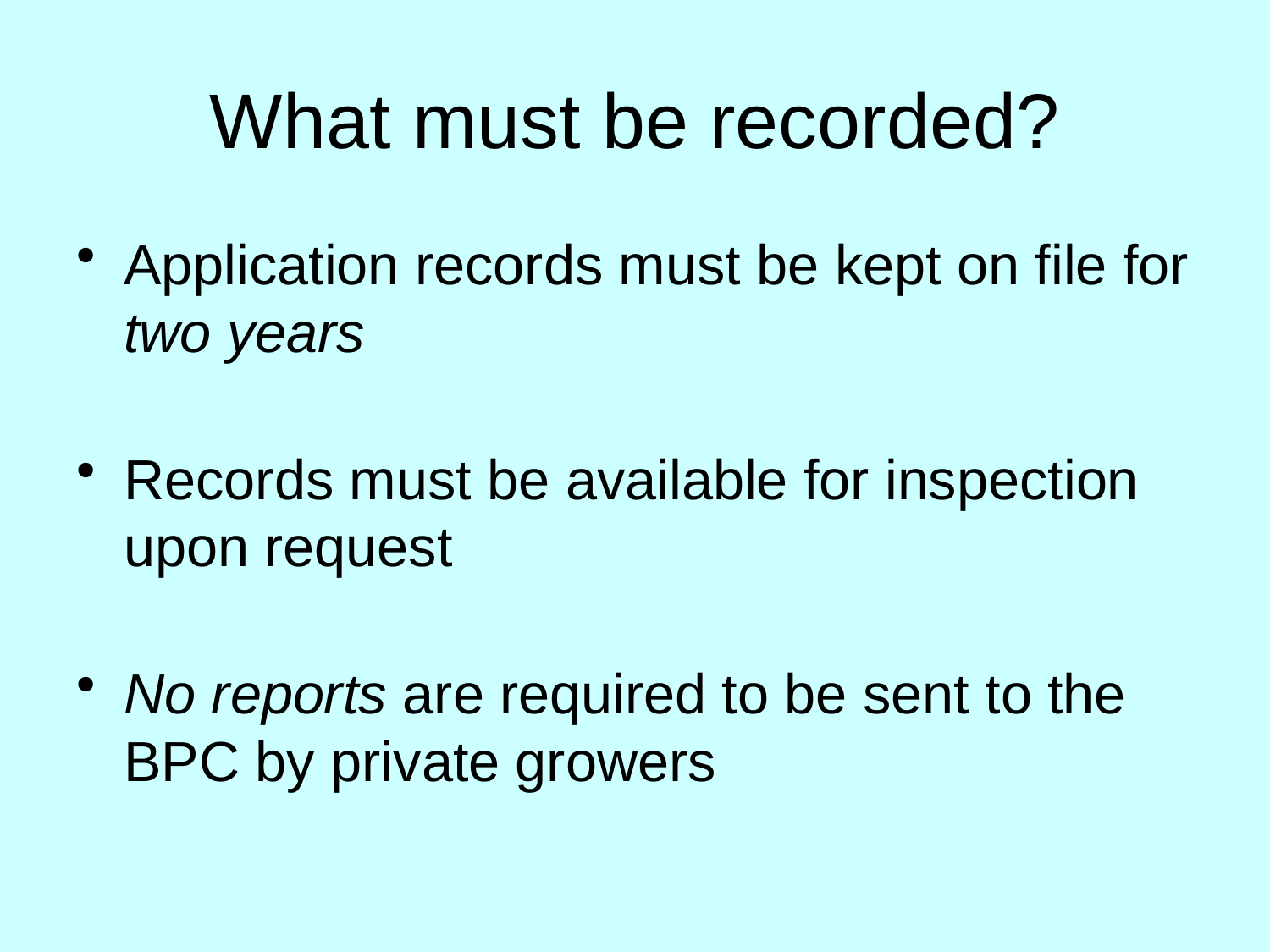

# What must be recorded?
Application records must be kept on file for two years
Records must be available for inspection upon request
No reports are required to be sent to the BPC by private growers